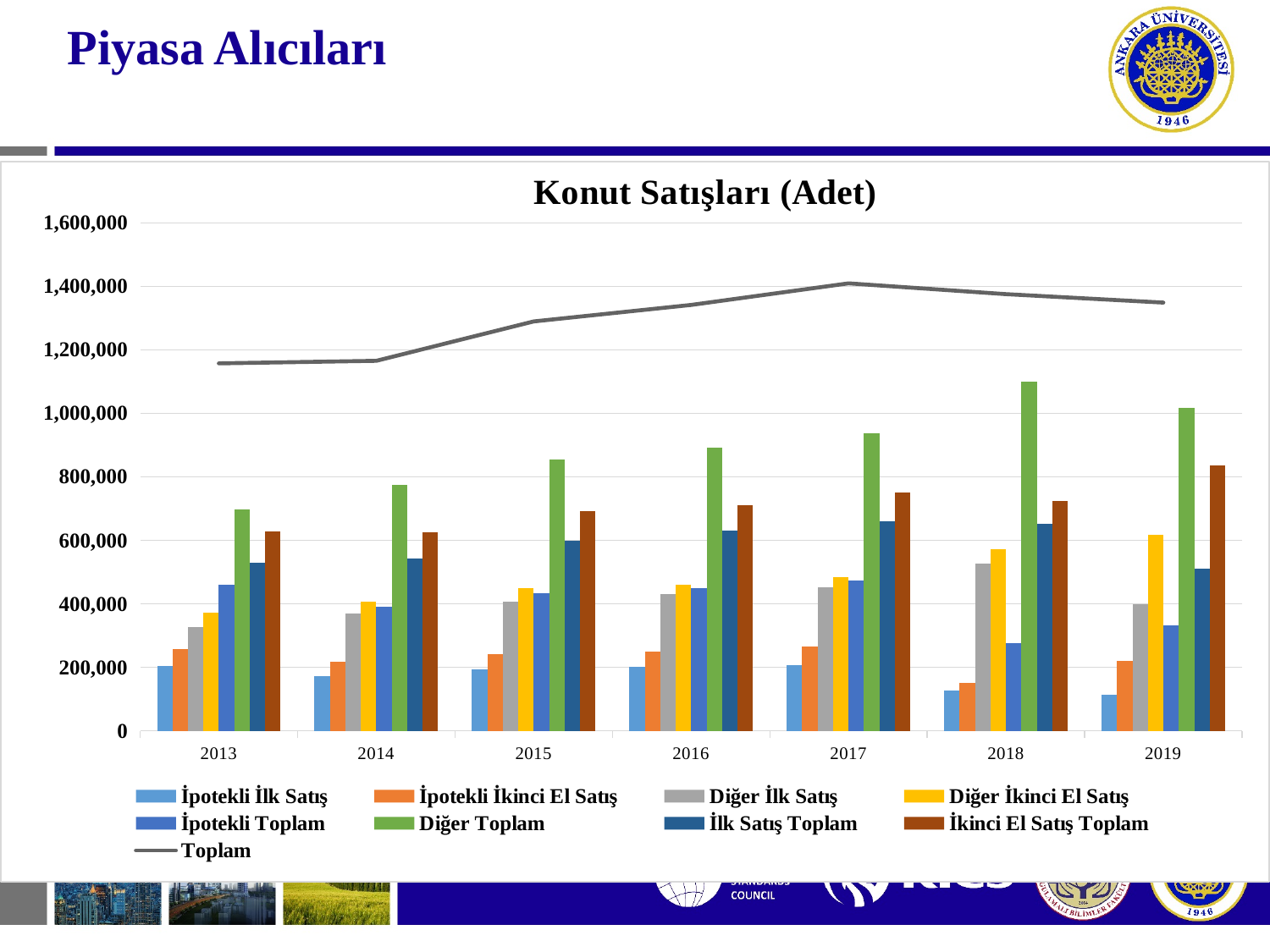

# Piyasa Alıcıları

### Chart: Konut Satışları (Adet)

| Category | İpotekli İlk Satış | İpotekli İkinci El Satış | Diğer İlk Satış | Diğer İkinci El Satış | İpotekli Toplam | Diğer Toplam | İlk Satış Toplam | İkinci El Satış Toplam | Toplam |
|---|---|---|---|---|---|---|---|---|---|
| 2013 | 203955.0 | 256157.0 | 325174.0 | 371904.0 | 460112.0 | 697078.0 | 529129.0 | 628061.0 | 1157190.0 |
| 2014 | 171708.0 | 217981.0 | 369846.0 | 405846.0 | 389689.0 | 775692.0 | 541554.0 | 623827.0 | 1165381.0 |
| 2015 | 192175.0 | 242213.0 | 406492.0 | 448440.0 | 434388.0 | 854932.0 | 598667.0 | 690653.0 | 1289320.0 |
| 2016 | 200373.0 | 249135.0 | 431313.0 | 460632.0 | 449508.0 | 891945.0 | 631686.0 | 709767.0 | 1341453.0 |
| 2017 | 206723.0 | 266376.0 | 452975.0 | 483240.0 | 473099.0 | 936215.0 | 659698.0 | 749616.0 | 1409314.0 |
| 2018 | 125389.0 | 151431.0 | 526183.0 | 572395.0 | 276820.0 | 1098578.0 | 651572.0 | 723826.0 | 1375398.0 |
| 2019 | 112774.0 | 219734.0 | 398908.0 | 617313.0 | 332508.0 | 1016221.0 | 511682.0 | 837047.0 | 1348729.0 |